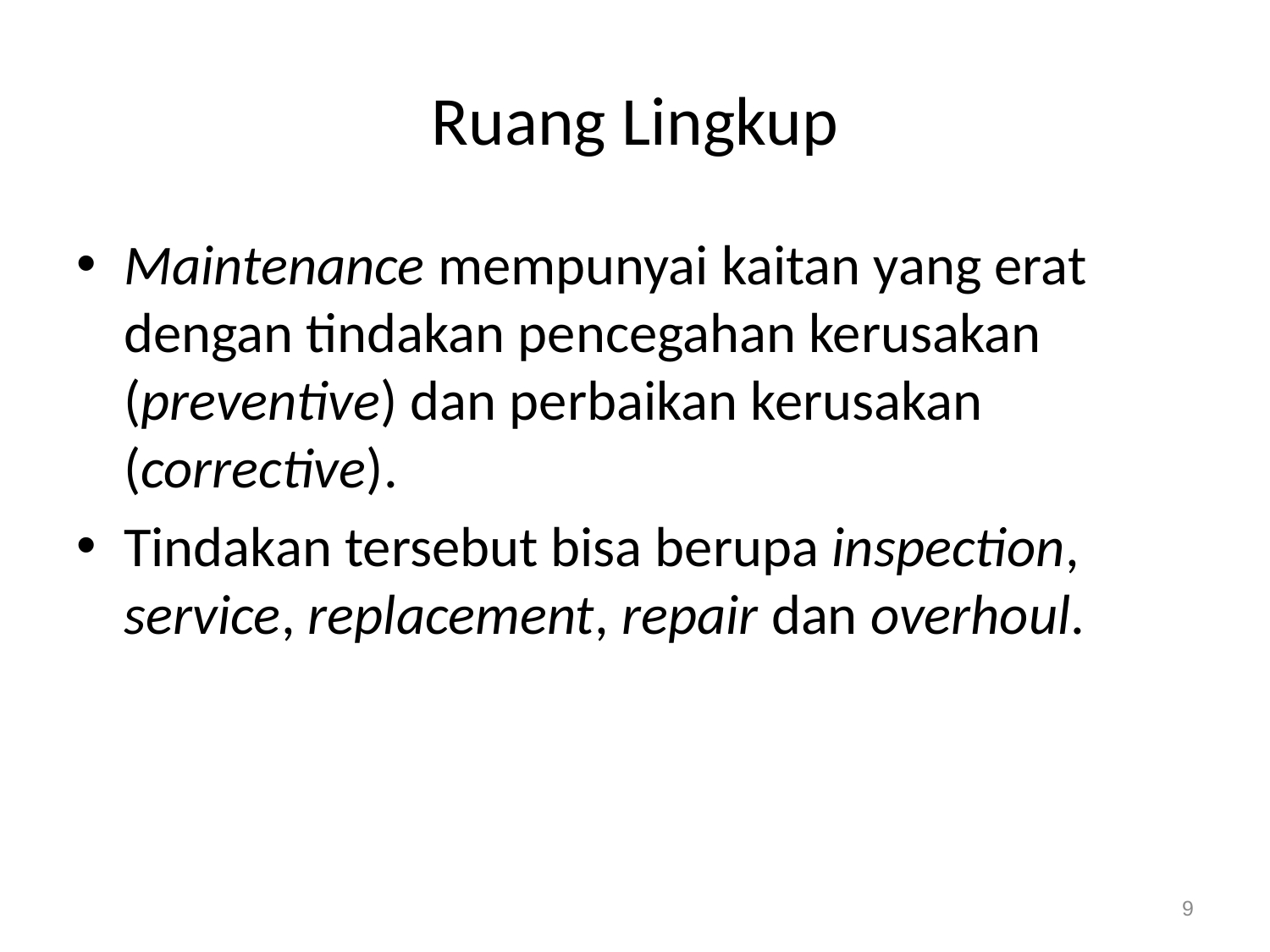

# Ruang Lingkup
Maintenance mempunyai kaitan yang erat dengan tindakan pencegahan kerusakan (preventive) dan perbaikan kerusakan (corrective).
Tindakan tersebut bisa berupa inspection, service, replacement, repair dan overhoul.
9